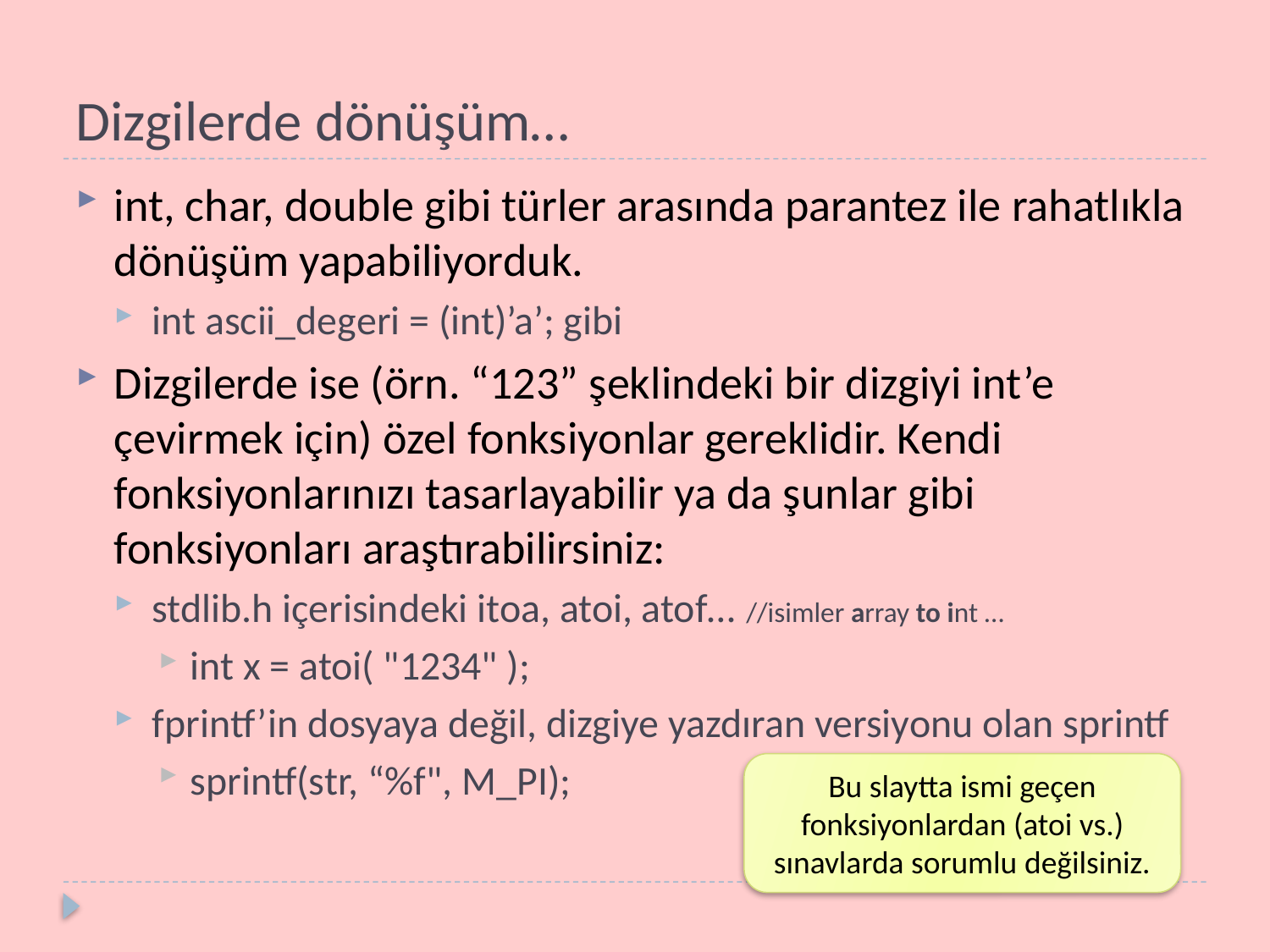

# Dizgilerde dönüşüm…
int, char, double gibi türler arasında parantez ile rahatlıkla dönüşüm yapabiliyorduk.
int ascii_degeri = (int)’a’; gibi
Dizgilerde ise (örn. “123” şeklindeki bir dizgiyi int’e çevirmek için) özel fonksiyonlar gereklidir. Kendi fonksiyonlarınızı tasarlayabilir ya da şunlar gibi fonksiyonları araştırabilirsiniz:
stdlib.h içerisindeki itoa, atoi, atof… //isimler array to int …
int x = atoi( "1234" );
fprintf’in dosyaya değil, dizgiye yazdıran versiyonu olan sprintf
sprintf(str, “%f", M_PI);

Bu slaytta ismi geçen fonksiyonlardan (atoi vs.) sınavlarda sorumlu değilsiniz.